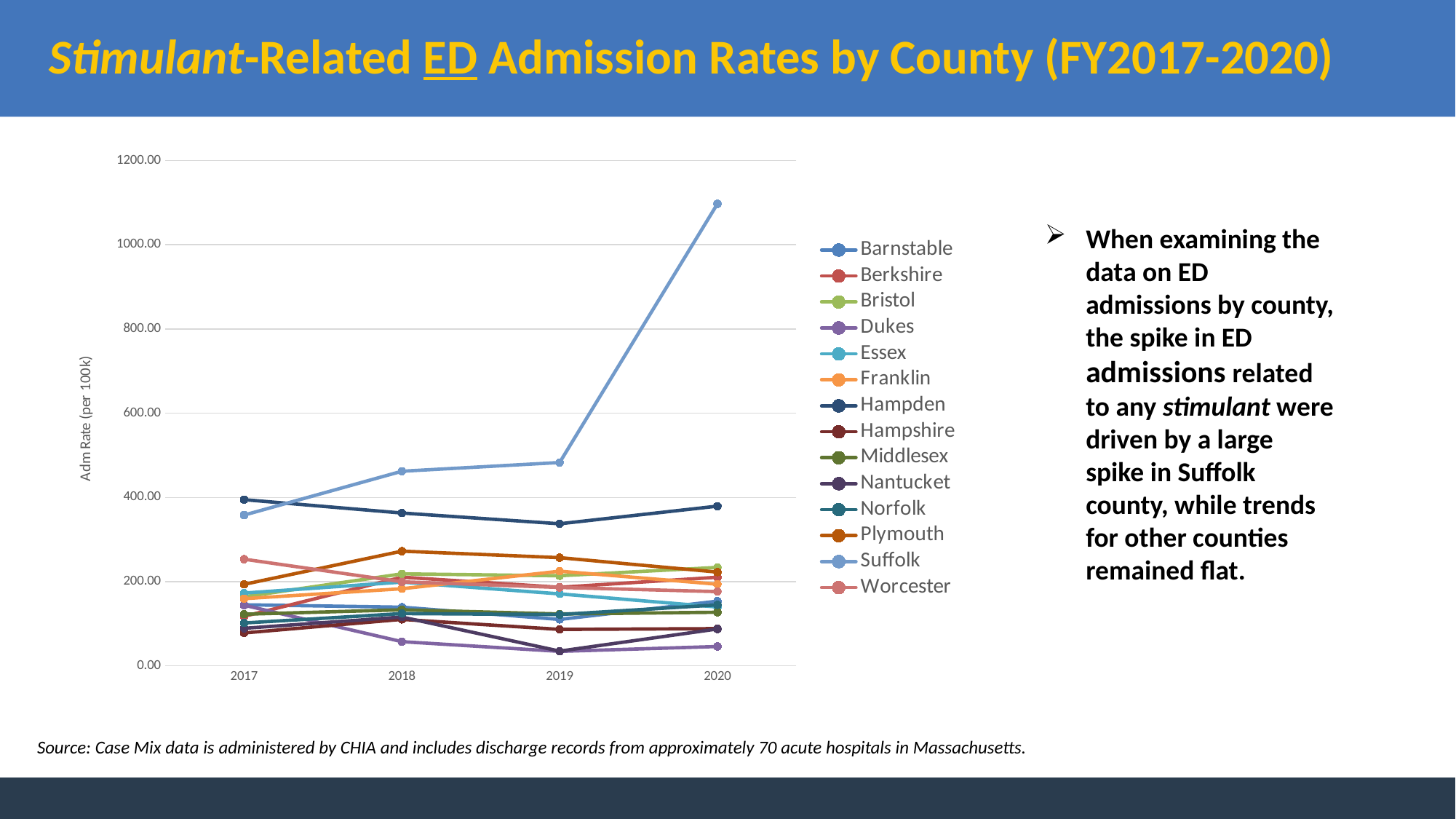

# Stimulant-Related ED Admission Rates by County (FY2017-2020)

### Chart

| Category |  |  |  |  |  |  |  |  |  |  |  |  |  |  |
|---|---|---|---|---|---|---|---|---|---|---|---|---|---|---|
| 2017 | 145.07137842737853 | 117.64595687532733 | 164.02175192179098 | 144.06076917426793 | 172.86151013237674 | 159.65026421266114 | 394.73160756041193 | 78.25922931017519 | 122.6867838289373 | 89.18826841547687 | 101.80336782156495 | 193.6458563013795 | 358.09234204025773 | 253.33745562374116 |
| 2018 | 139.34639606376166 | 210.68368118675411 | 218.53877244674877 | 57.52974253030742 | 198.9252082981736 | 183.177809554481 | 362.9362645126574 | 110.38903908249516 | 133.19468599970315 | 116.02323069351463 | 124.22884971080836 | 272.40389166641756 | 462.1943542878885 | 199.59985969740393 |
| 2019 | 110.32672845661935 | 186.71136656532792 | 214.02670257542837 | 34.47450437976366 | 170.90874839587158 | 224.81680299158174 | 337.46110429930434 | 86.58716709467483 | 123.26684483089882 | 35.03926715054458 | 121.91182349489092 | 256.9693975230978 | 482.9582750055471 | 186.28141363476257 |
| 2020 | 153.71883086215163 | 210.44586231515777 | 233.80185988615887 | 45.966005839684875 | 139.7888000829669 | 193.90449258023924 | 379.2986357951904 | 88.41647344174542 | 127.32450655600573 | 87.59816787636144 | 144.84019396870067 | 222.66891009560464 | 1097.2169710675896 | 176.38931041551413 |
When examining the data on ED admissions by county, the spike in ED admissions related to any stimulant were driven by a large spike in Suffolk county, while trends for other counties remained flat.
Source: Case Mix data is administered by CHIA and includes discharge records from approximately 70 acute hospitals in Massachusetts.